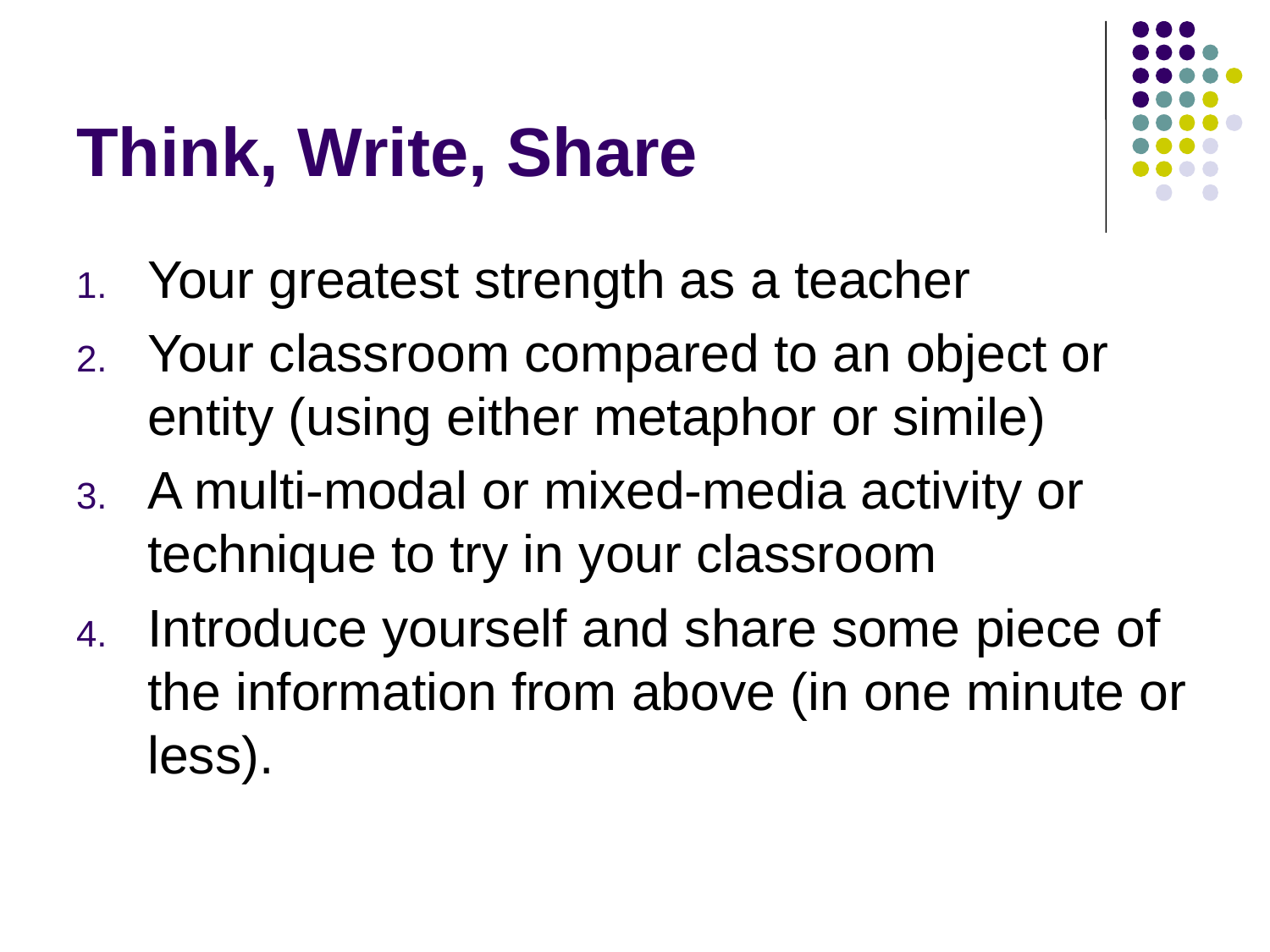

# Think, Write, Share
Your greatest strength as a teacher
Your classroom compared to an object or entity (using either metaphor or simile)
A multi-modal or mixed-media activity or technique to try in your classroom
Introduce yourself and share some piece of the information from above (in one minute or less).